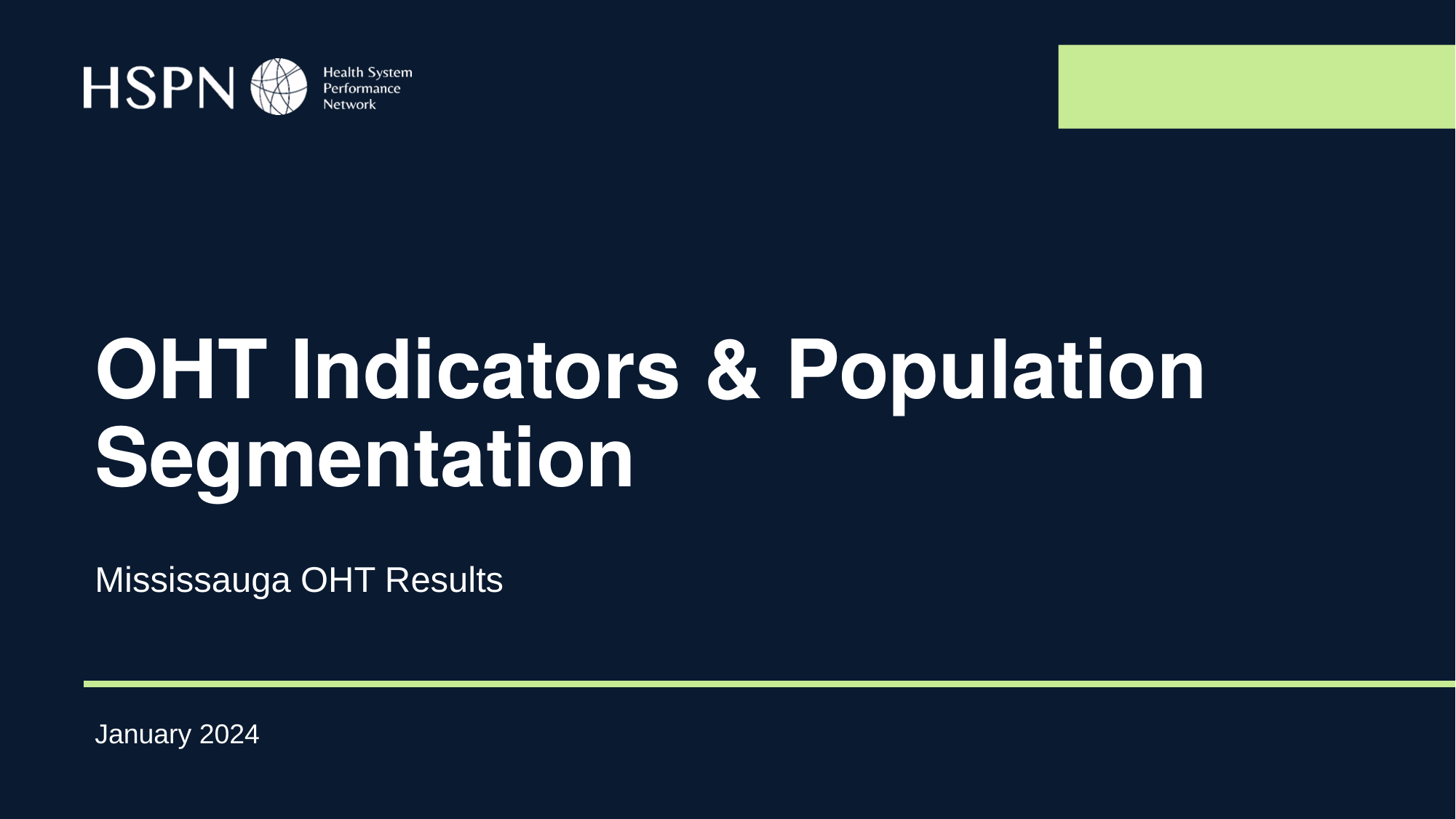

# OHT Indicators & Population Segmentation
Mississauga OHT Results
January 2024